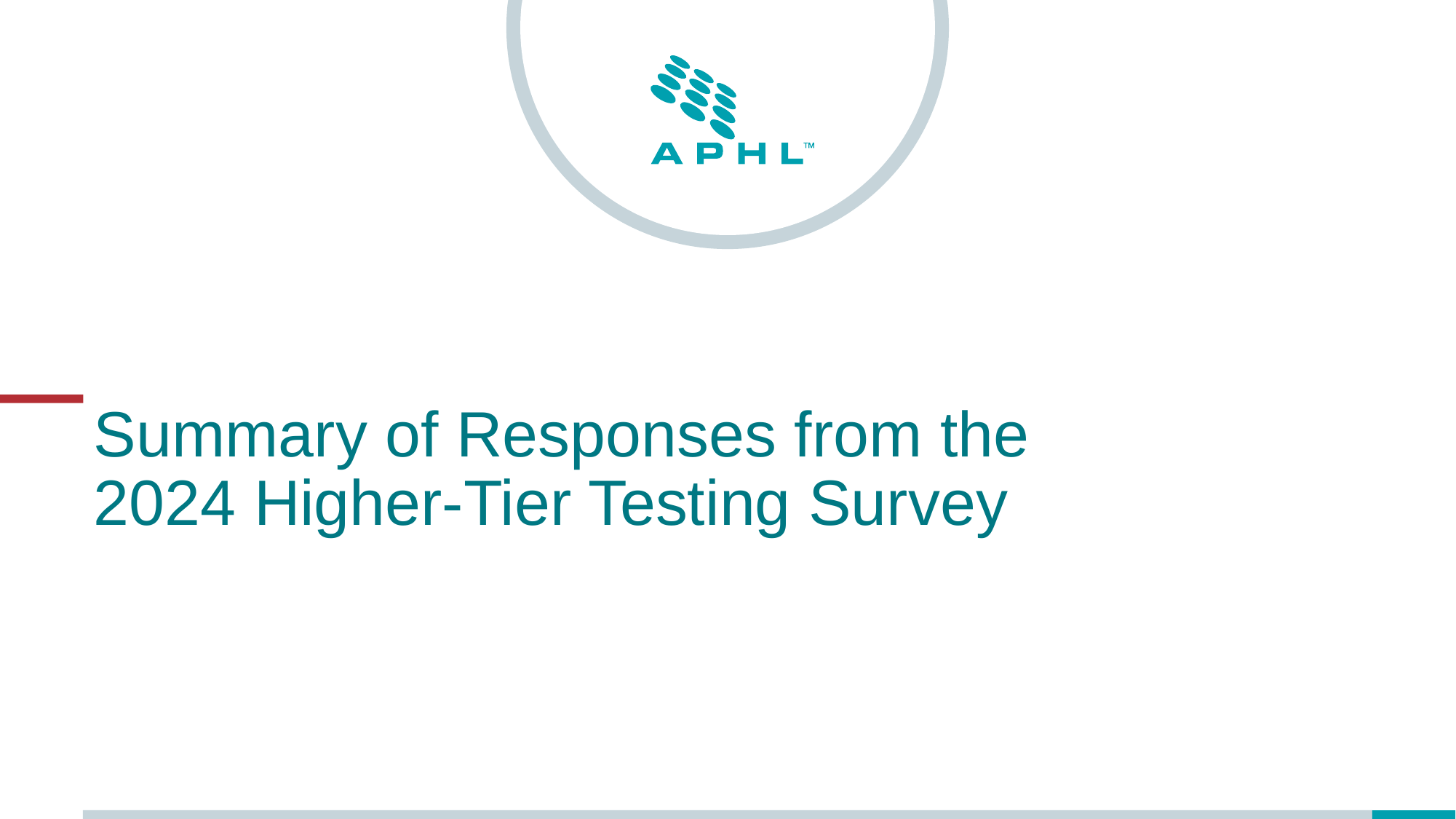

# Summary of Responses from the 2024 Higher-Tier Testing Survey